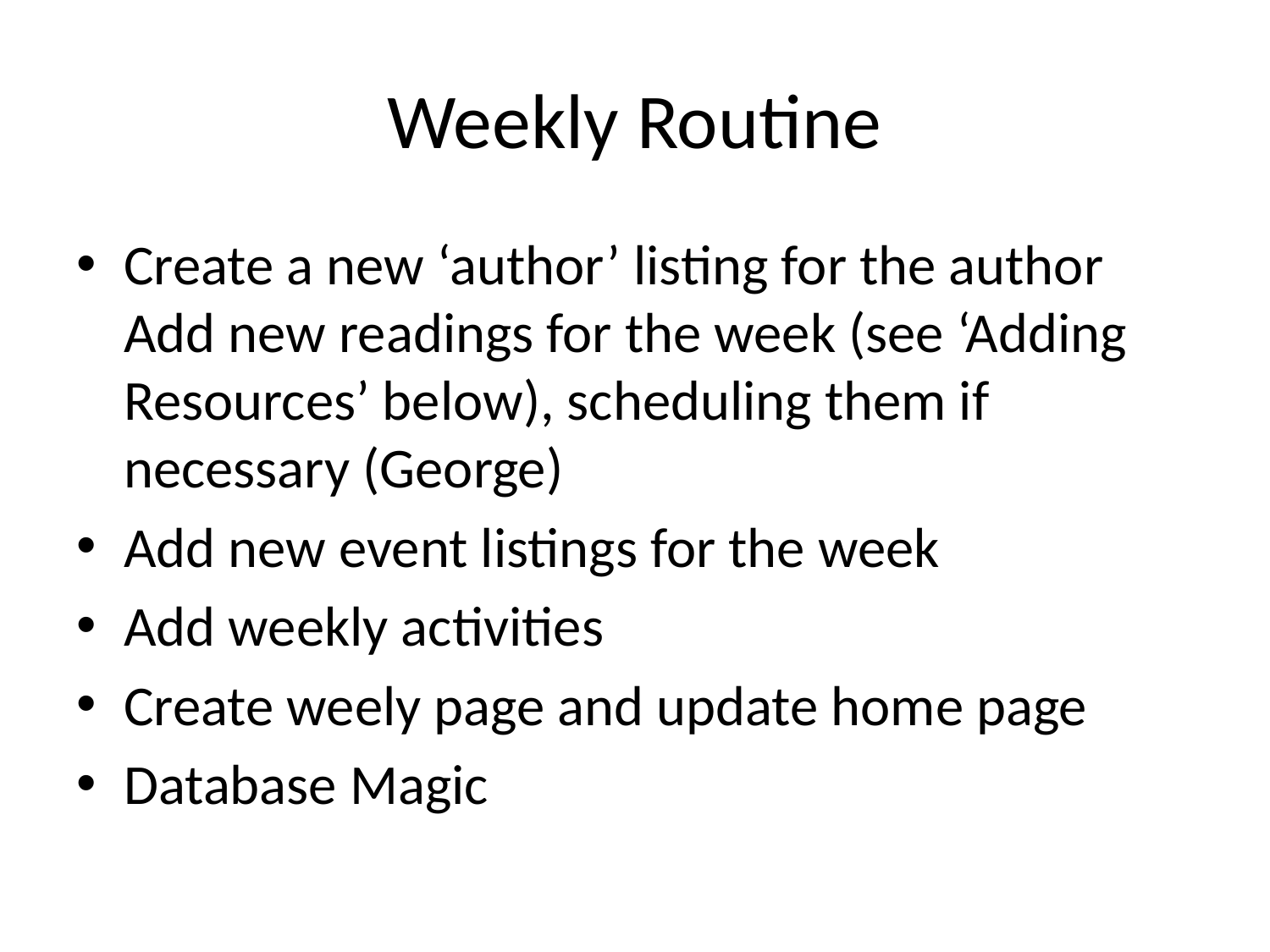

# Weekly Routine
Create a new ‘author’ listing for the author Add new readings for the week (see ‘Adding Resources’ below), scheduling them if necessary (George)
Add new event listings for the week
Add weekly activities
Create weely page and update home page
Database Magic